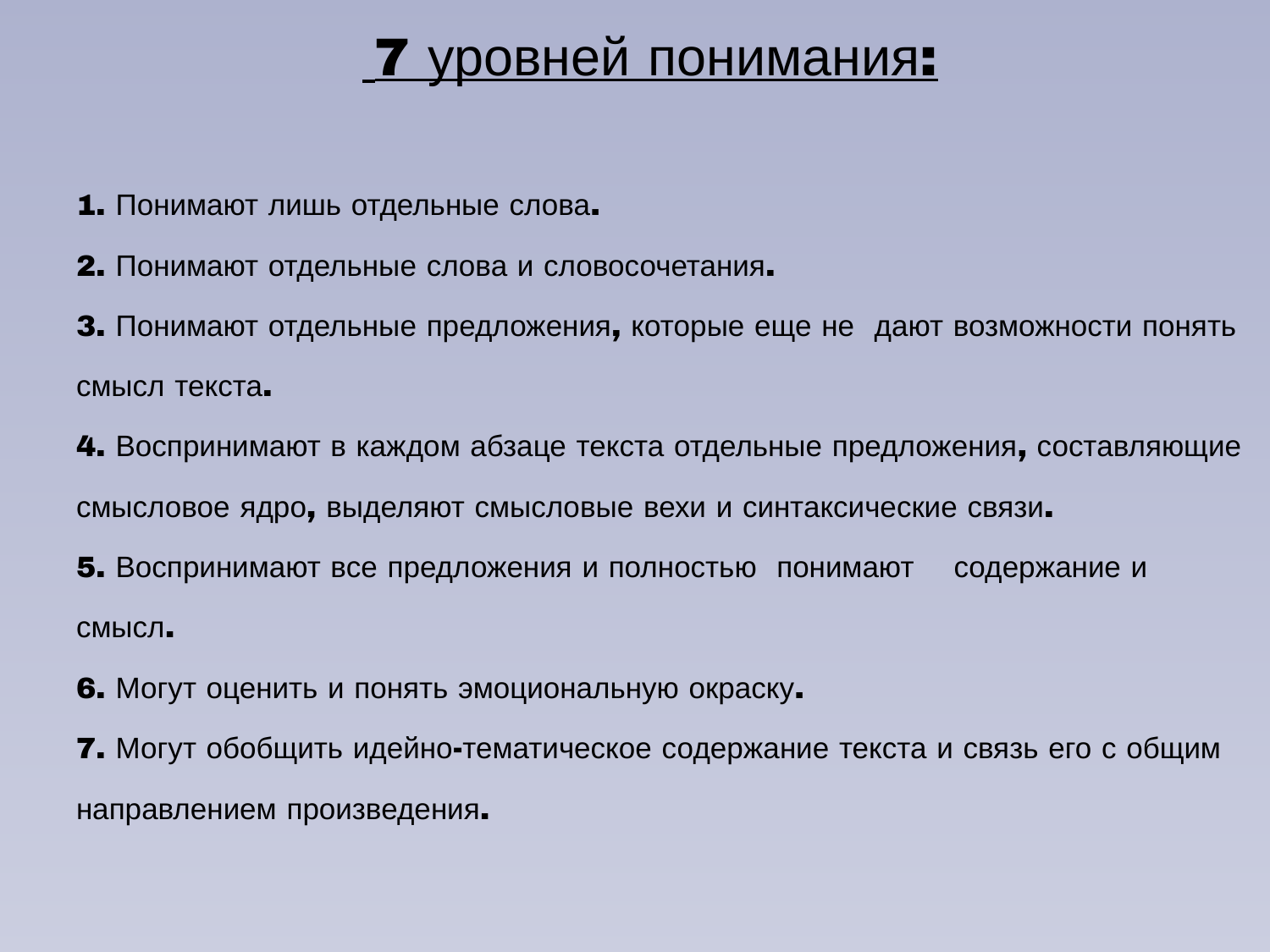

7 уровней понимания:

1. Понимают лишь отдельные слова.
2. Понимают отдельные слова и словосочетания.
3. Понимают отдельные предложения, которые еще не  дают возможности понять смысл текста.
4. Воспринимают в каждом абзаце текста отдельные предложения, составляющие смысловое ядро, выделяют смысловые вехи и синтаксические связи.
5. Воспринимают все предложения и полностью  понимают    содержание и смысл.
6. Могут оценить и понять эмоциональную окраску.
7. Могут обобщить идейно-тематическое содержание текста и связь его с общим направлением произведения.